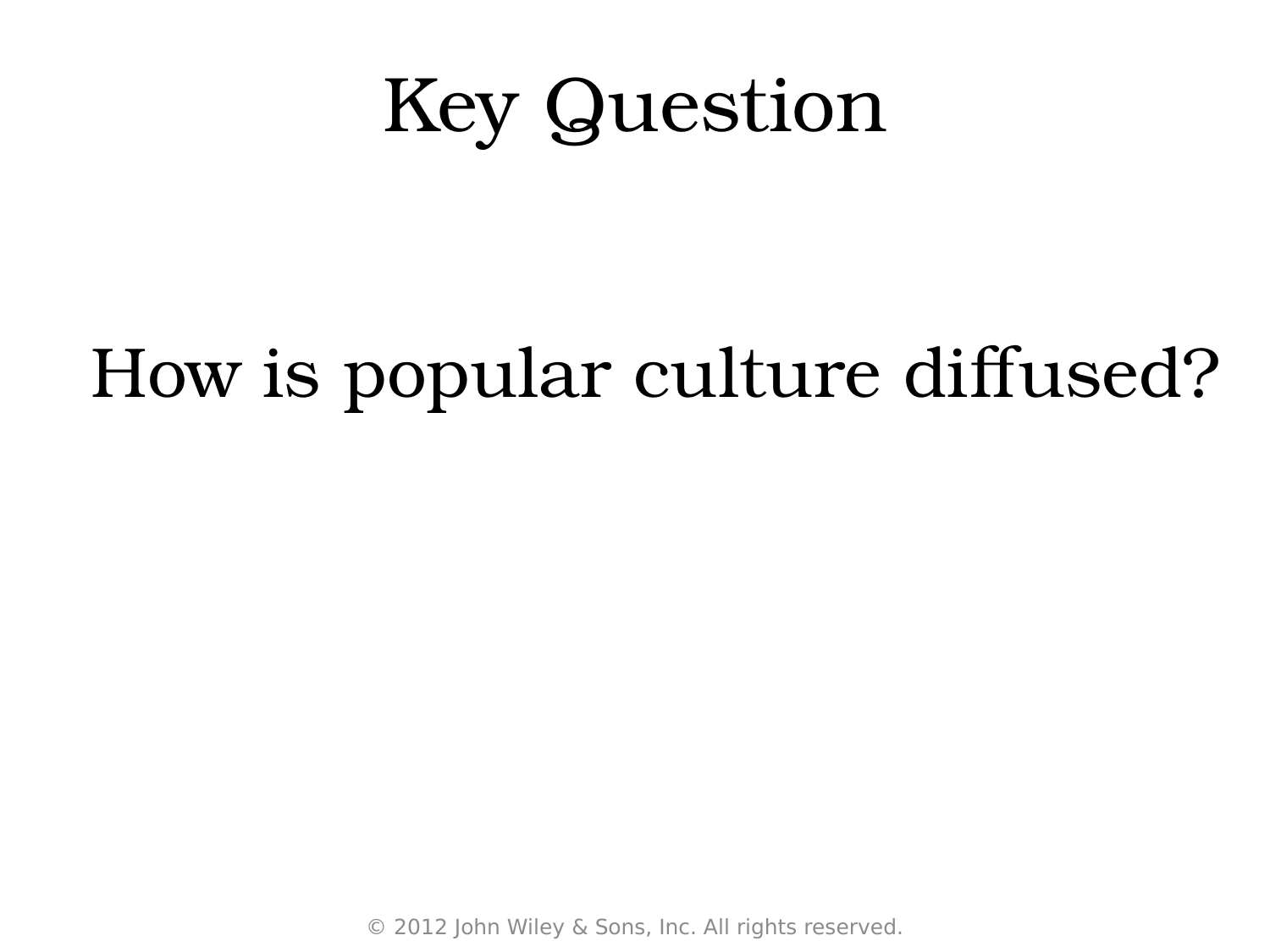

# Key Question
How is popular culture diffused?
© 2012 John Wiley & Sons, Inc. All rights reserved.